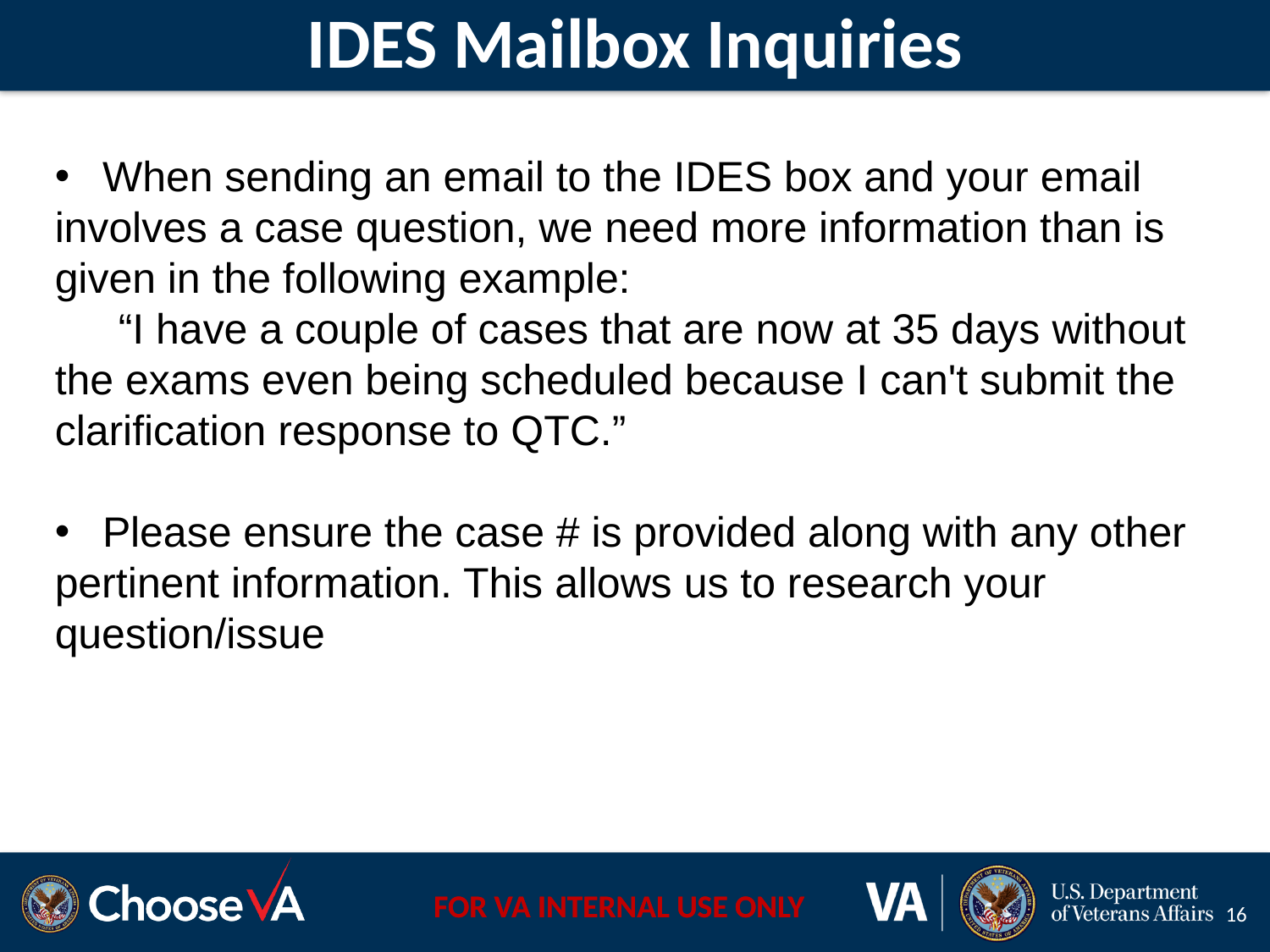

# IDES Mailbox Inquiries
When sending an email to the IDES box and your email
involves a case question, we need more information than is given in the following example:
“I have a couple of cases that are now at 35 days without
the exams even being scheduled because I can't submit the clarification response to QTC.”

Please ensure the case # is provided along with any other
pertinent information. This allows us to research your question/issue
16